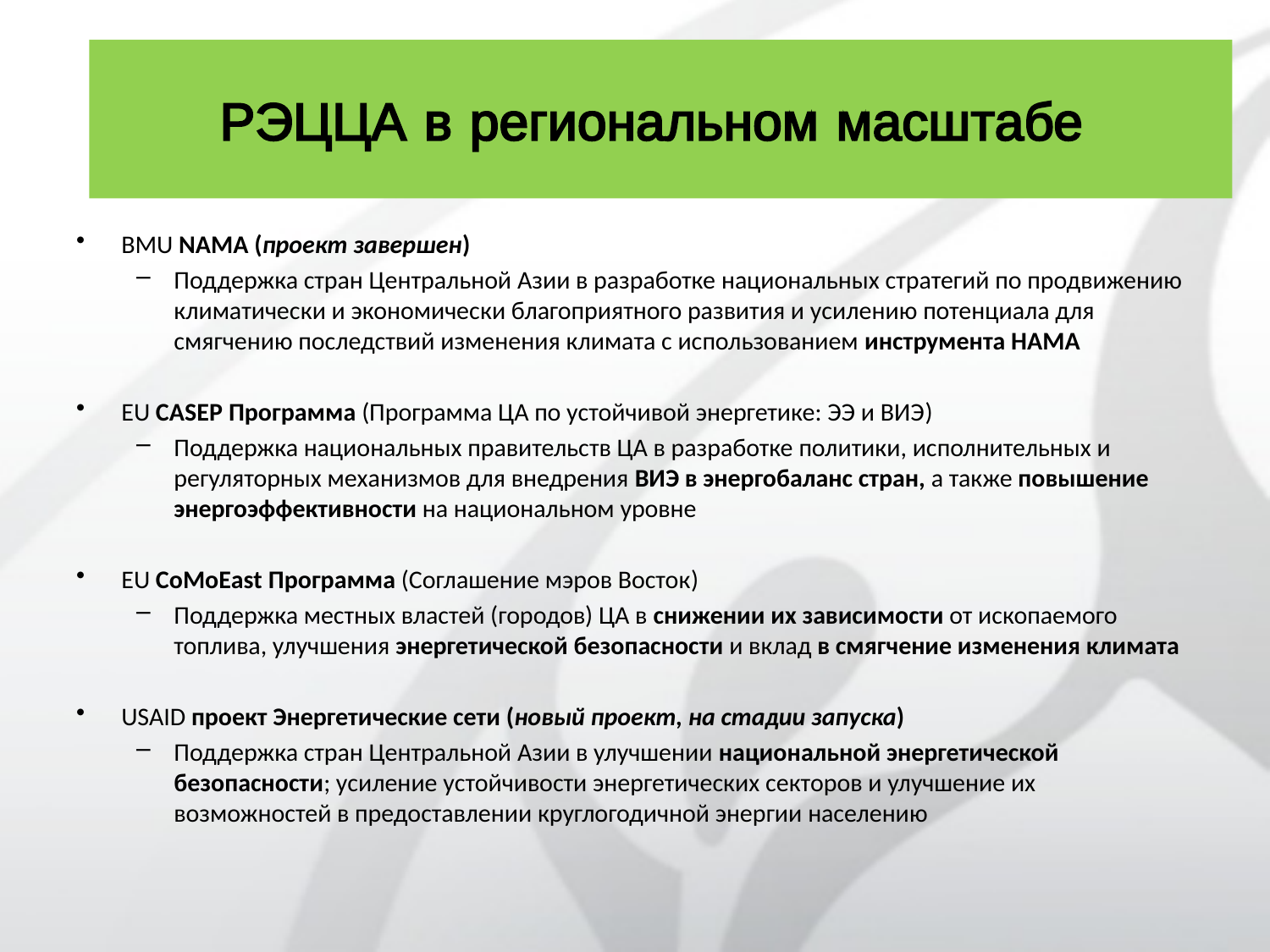

РЭЦЦА в региональном масштабе
BMU NAMA (проект завершен)
Поддержка стран Центральной Азии в разработке национальных стратегий по продвижению климатически и экономически благоприятного развития и усилению потенциала для смягчению последствий изменения климата с использованием инструмента НАМА

EU CASEP Программа (Программа ЦА по устойчивой энергетике: ЭЭ и ВИЭ)
Поддержка национальных правительств ЦА в разработке политики, исполнительных и регуляторных механизмов для внедрения ВИЭ в энергобаланс стран, а также повышение энергоэффективности на национальном уровне

EU CoMoEast Программа (Соглашение мэров Восток)
Поддержка местных властей (городов) ЦА в снижении их зависимости от ископаемого топлива, улучшения энергетической безопасности и вклад в смягчение изменения климата

USAID проект Энергетические сети (новый проект, на стадии запуска)
Поддержка стран Центральной Азии в улучшении национальной энергетической безопасности; усиление устойчивости энергетических секторов и улучшение их возможностей в предоставлении круглогодичной энергии населению